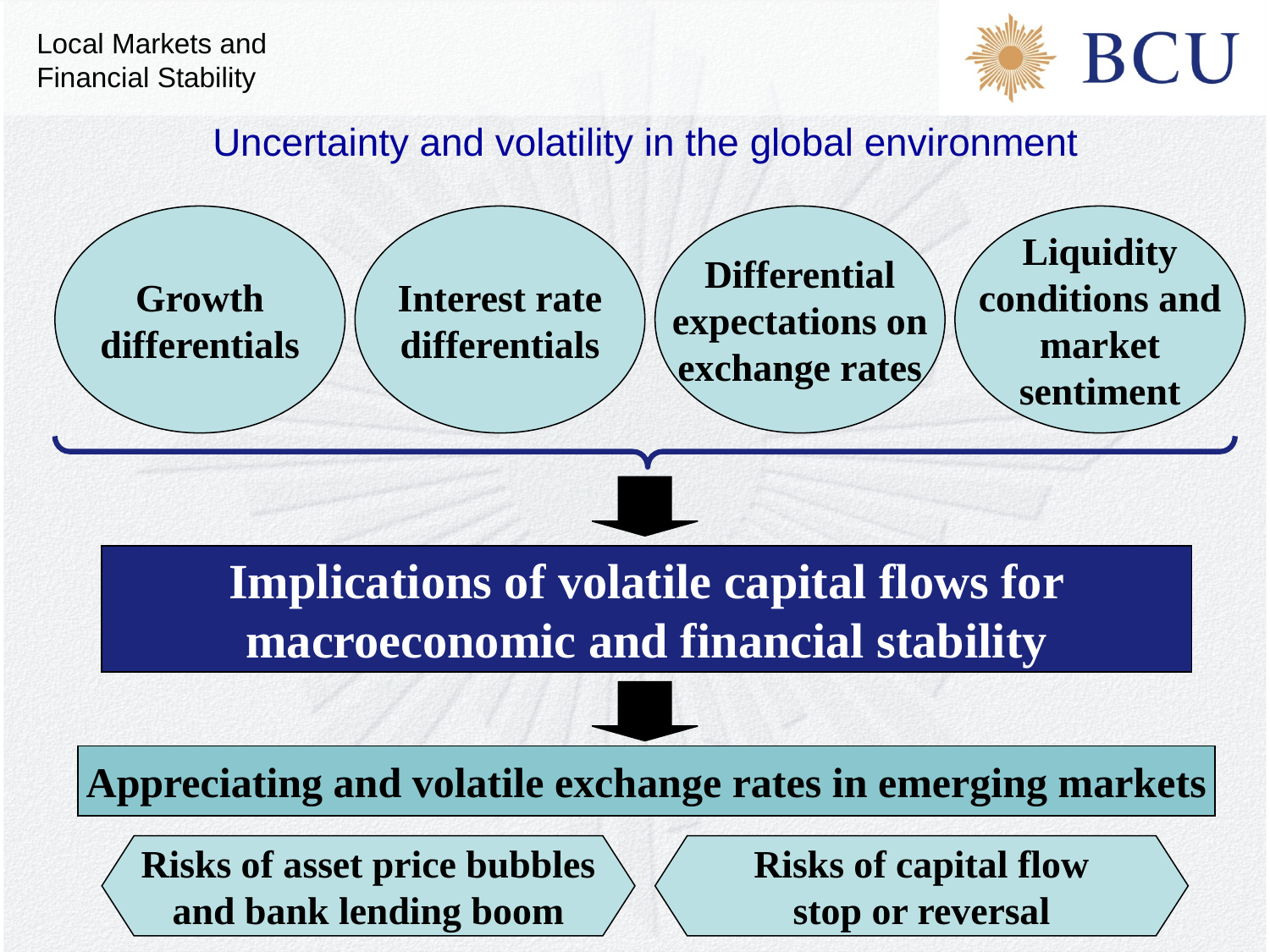

Local Markets and Financial Stability
  Uncertainty and volatility in the global environment
Growth
differentials
Interest rate
differentials
Differential
expectations on
exchange rates
Liquidity
conditions and
market
sentiment

Implications of volatile capital flows for
macroeconomic and financial stability

Appreciating and volatile exchange rates in emerging markets
Risks of asset price bubbles
and bank lending boom
Risks of capital flow
stop or reversal